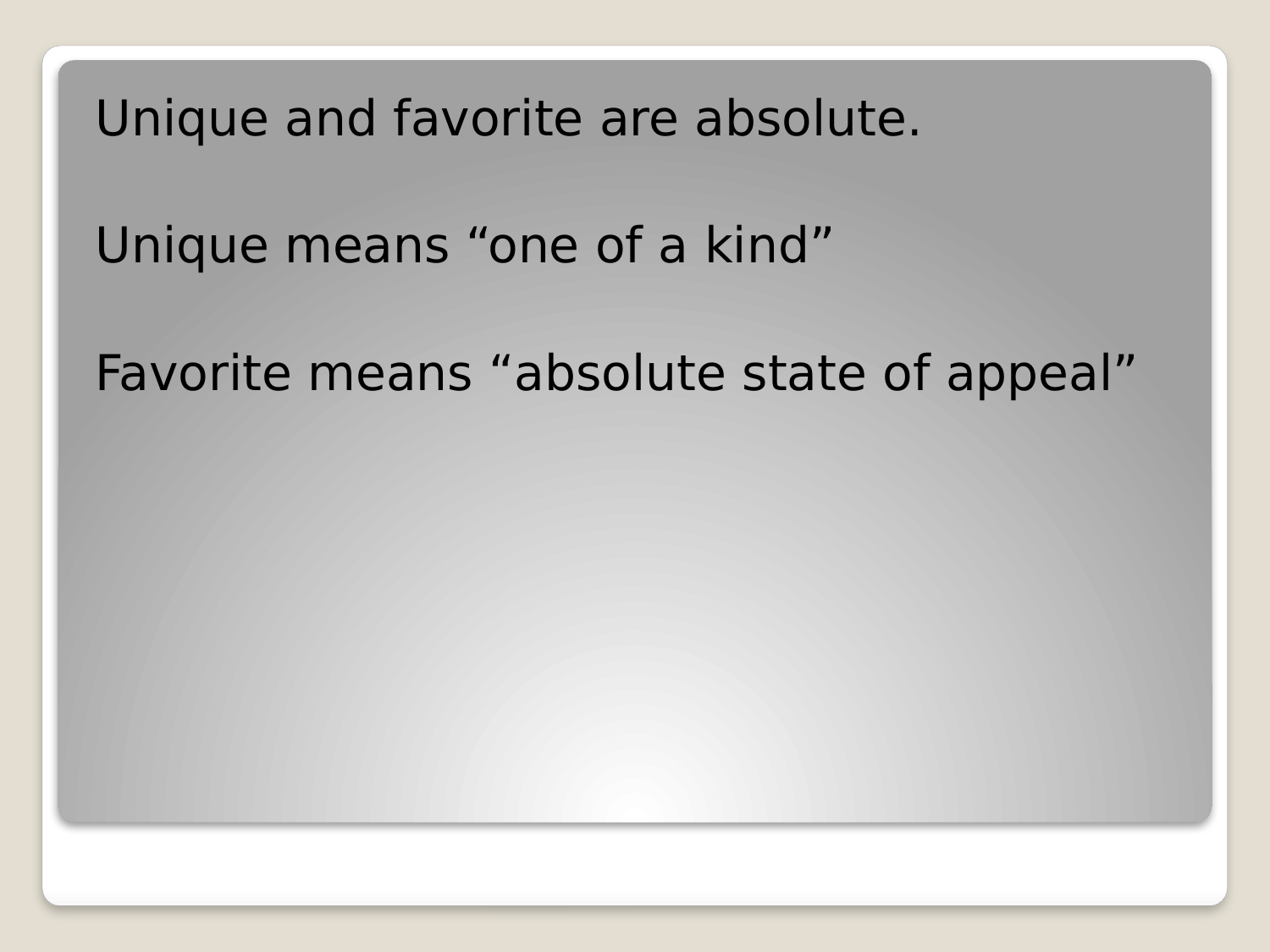

Unique and favorite are absolute.

Unique means “one of a kind”

Favorite means “absolute state of appeal”
#